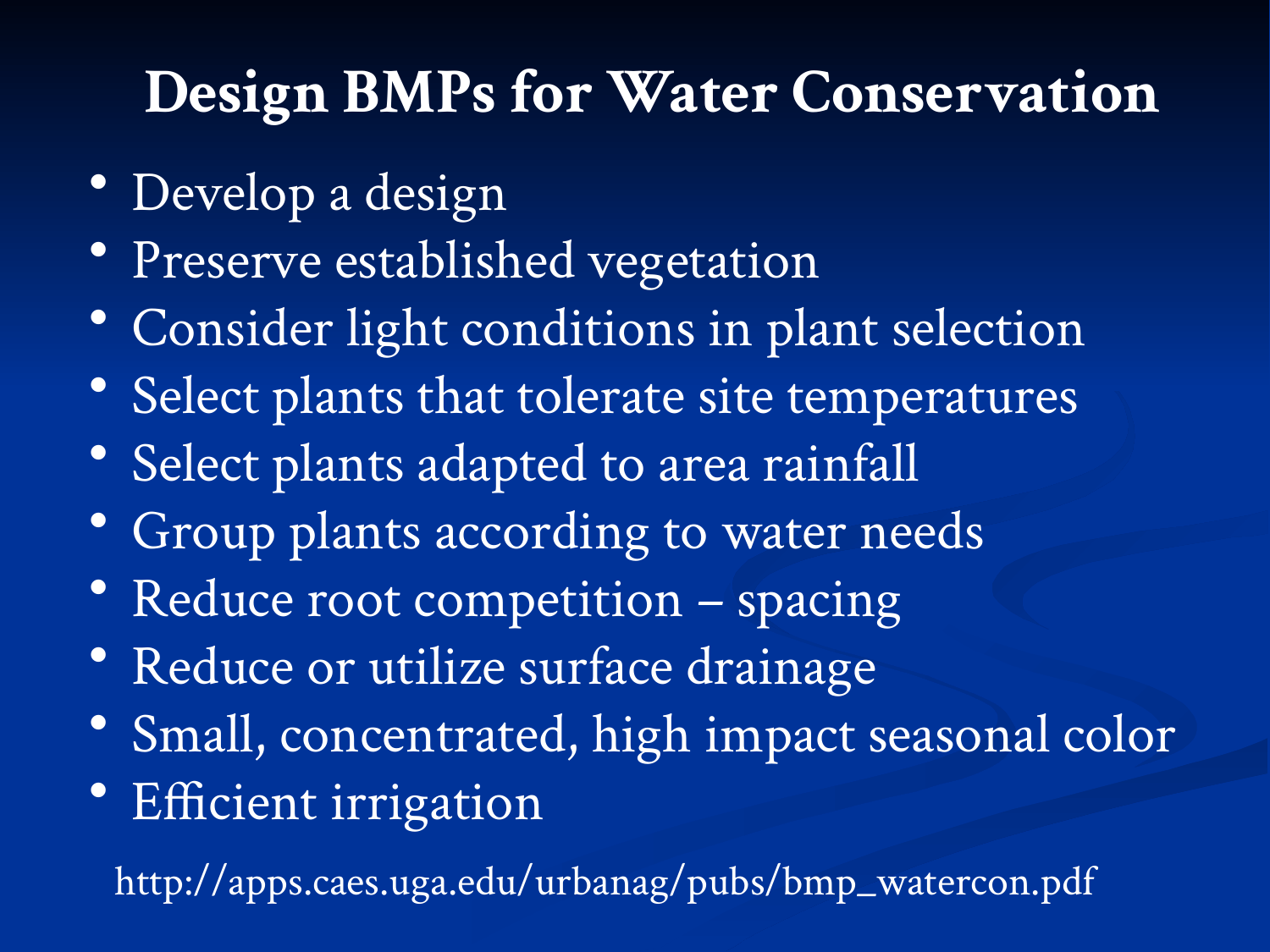

Design BMPs for Water Conservation
 Develop a design
 Preserve established vegetation
 Consider light conditions in plant selection
 Select plants that tolerate site temperatures
 Select plants adapted to area rainfall
 Group plants according to water needs
 Reduce root competition – spacing
 Reduce or utilize surface drainage
 Small, concentrated, high impact seasonal color
 Efficient irrigation
http://apps.caes.uga.edu/urbanag/pubs/bmp_watercon.pdf